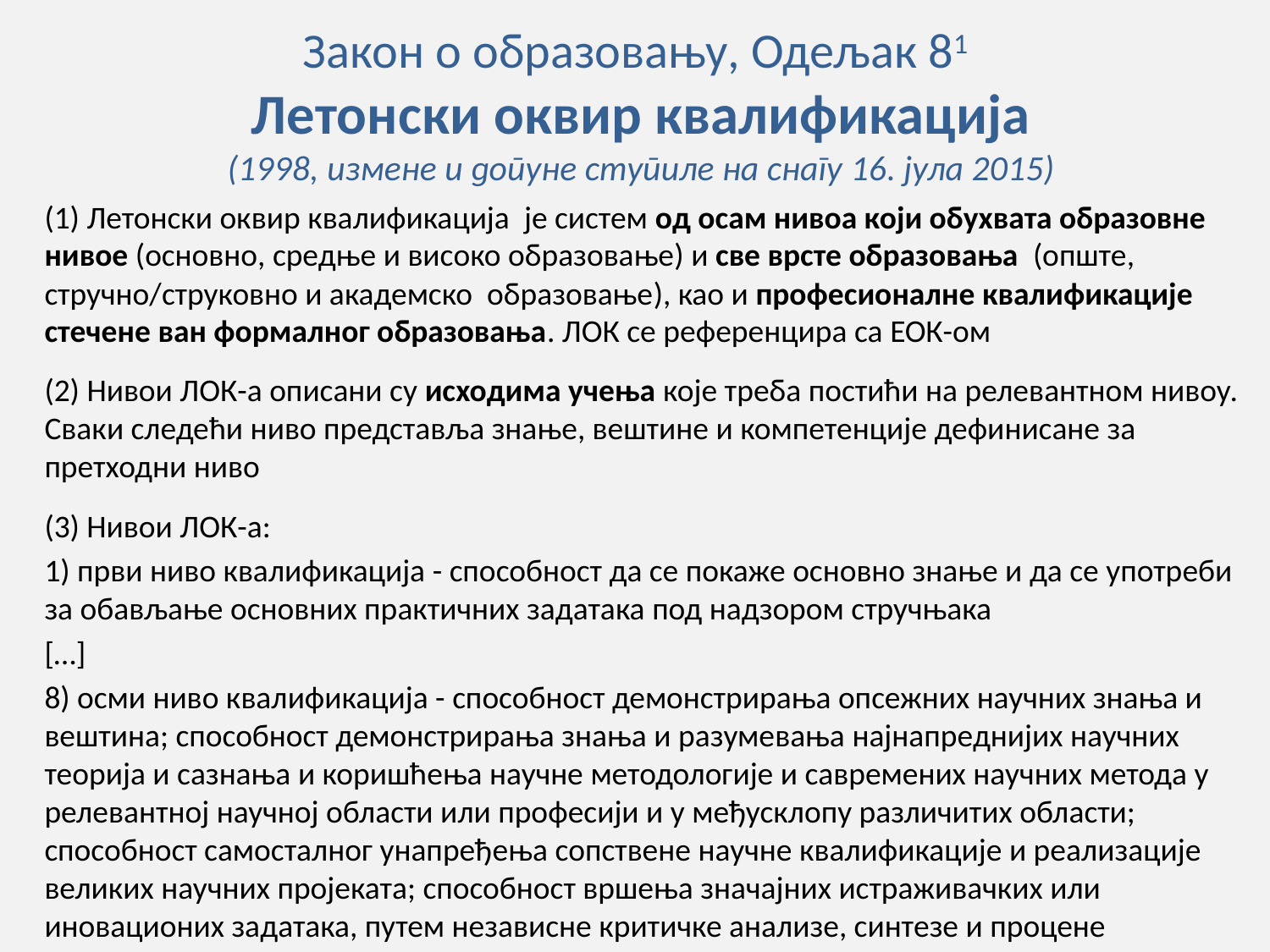

# Закон о образовању, Одељак 81 Летонски оквир квалификација (1998, измене и допуне ступиле на снагу 16. јула 2015)
(1) Летонски оквир квалификација  је систем од осам нивоа који обухвата образовне нивое (основно, средње и високо образовање) и све врсте образовања  (опште, стручно/струковно и академско  образовање), као и професионалне квалификације стечене ван формалног образовања. ЛОК се референцира са ЕОК-ом
(2) Нивои ЛОК-а описани су исходима учења које треба постићи на релевантном нивоу. Сваки следећи ниво представља знање, вештине и компетенције дефинисане за претходни ниво
(3) Нивои ЛОК-а:
1) први ниво квалификација - способност да се покаже основно знање и да се употреби за обављање основних практичних задатака под надзором стручњака
[…]
8) осми ниво квалификација - способност демонстрирања опсежних научних знања и вештина; способност демонстрирања знања и разумевања најнапреднијих научних теорија и сазнања и коришћења научне методологије и савремених научних метода у релевантној научној области или професији и у међусклопу различитих области; способност самосталног унапређења сопствене научне квалификације и реализације великих научних пројеката; способност вршења значајних истраживачких или иновационих задатака, путем независне критичке анализе, синтезе и процене